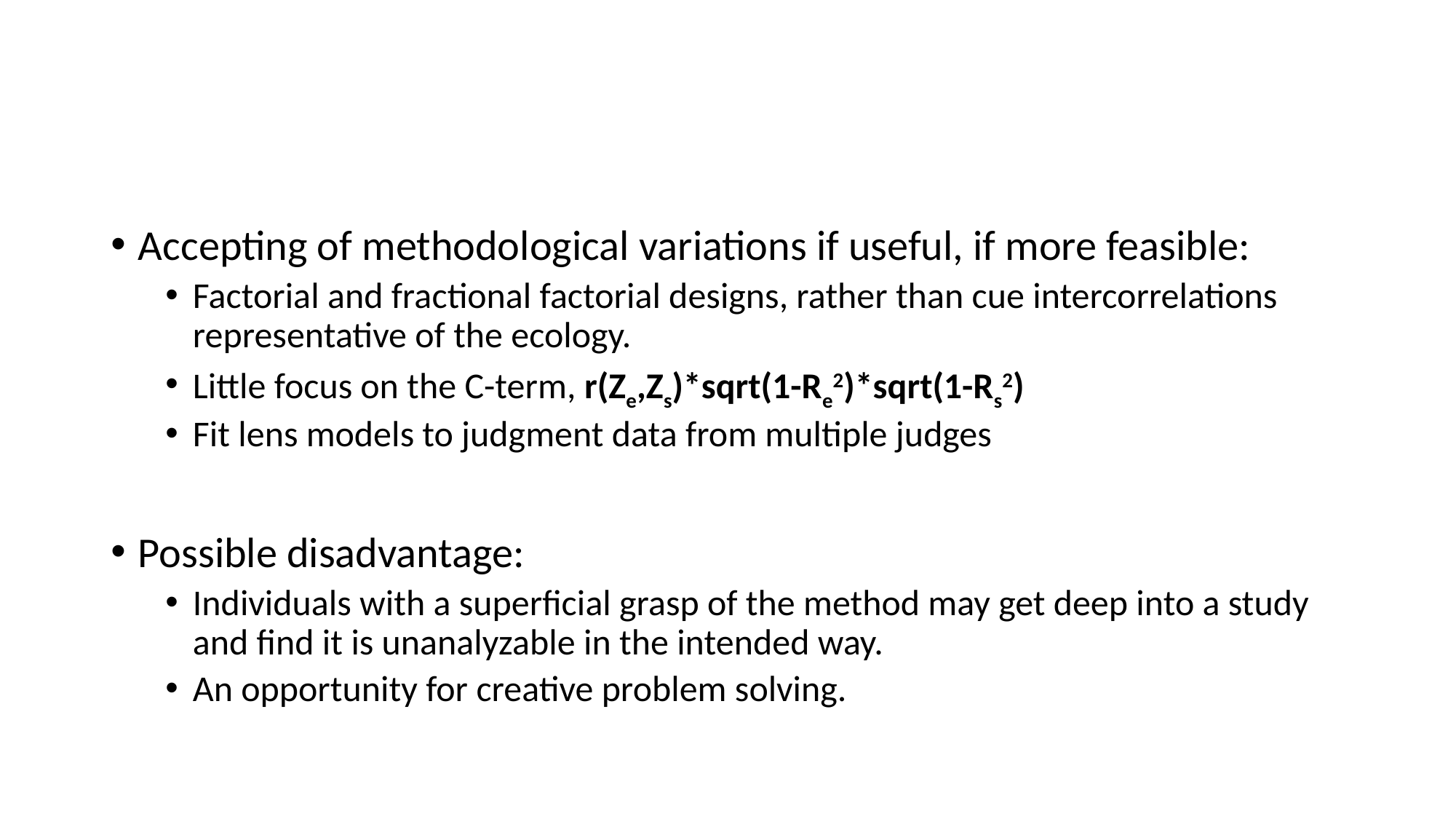

#
Accepting of methodological variations if useful, if more feasible:
Factorial and fractional factorial designs, rather than cue intercorrelations representative of the ecology.
Little focus on the C-term, r(Ze,Zs)*sqrt(1-Re2)*sqrt(1-Rs2)
Fit lens models to judgment data from multiple judges

Possible disadvantage:
Individuals with a superficial grasp of the method may get deep into a study and find it is unanalyzable in the intended way.
An opportunity for creative problem solving.